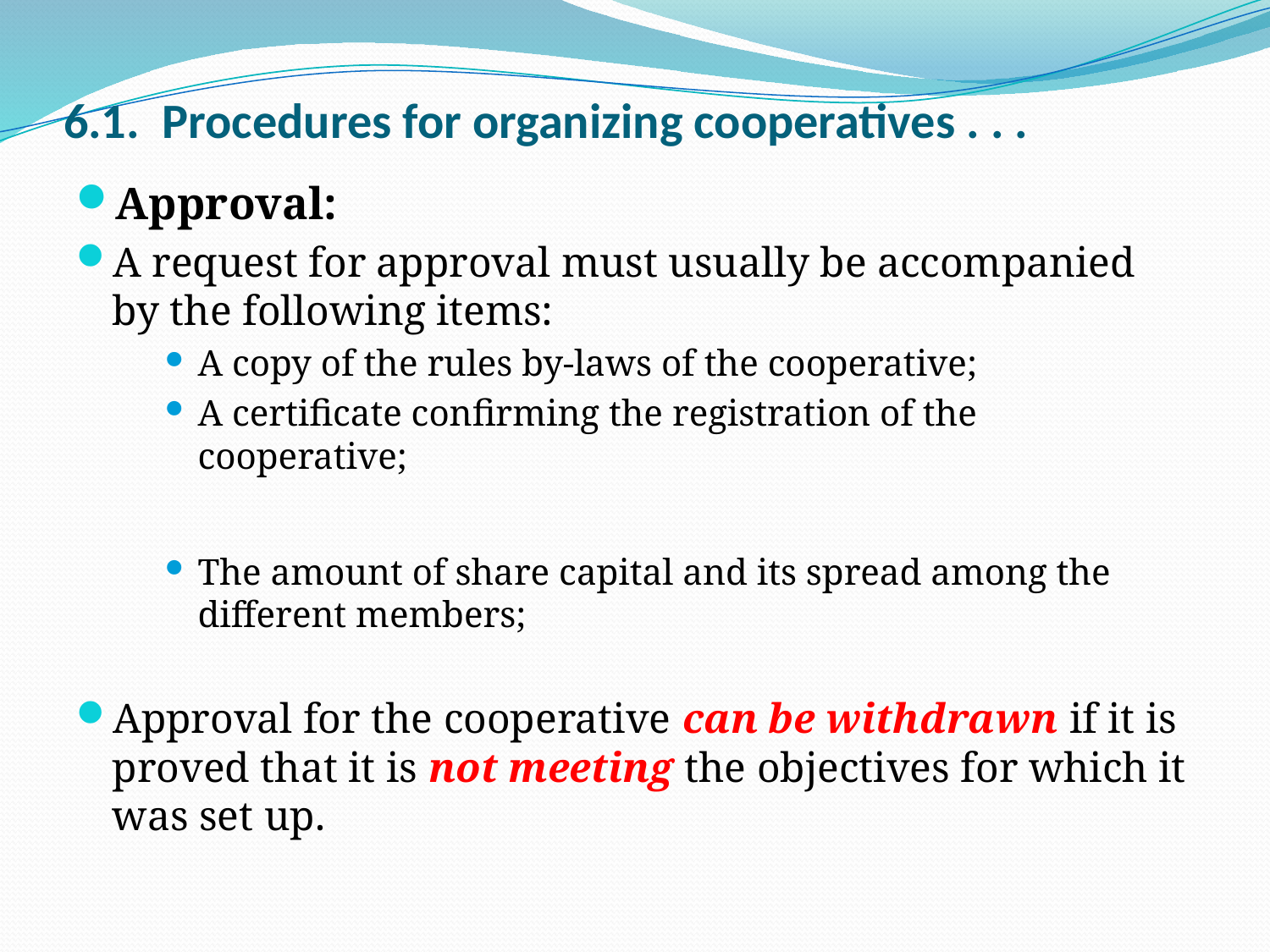

# 6.1.  Procedures for organizing cooperatives . . .
Approval:
A request for approval must usually be accompanied by the following items:
A copy of the rules by-laws of the cooperative;
A certificate confirming the registration of the cooperative;

The amount of share capital and its spread among the different members;

Approval for the cooperative can be withdrawn if it is proved that it is not meeting the objectives for which it was set up.